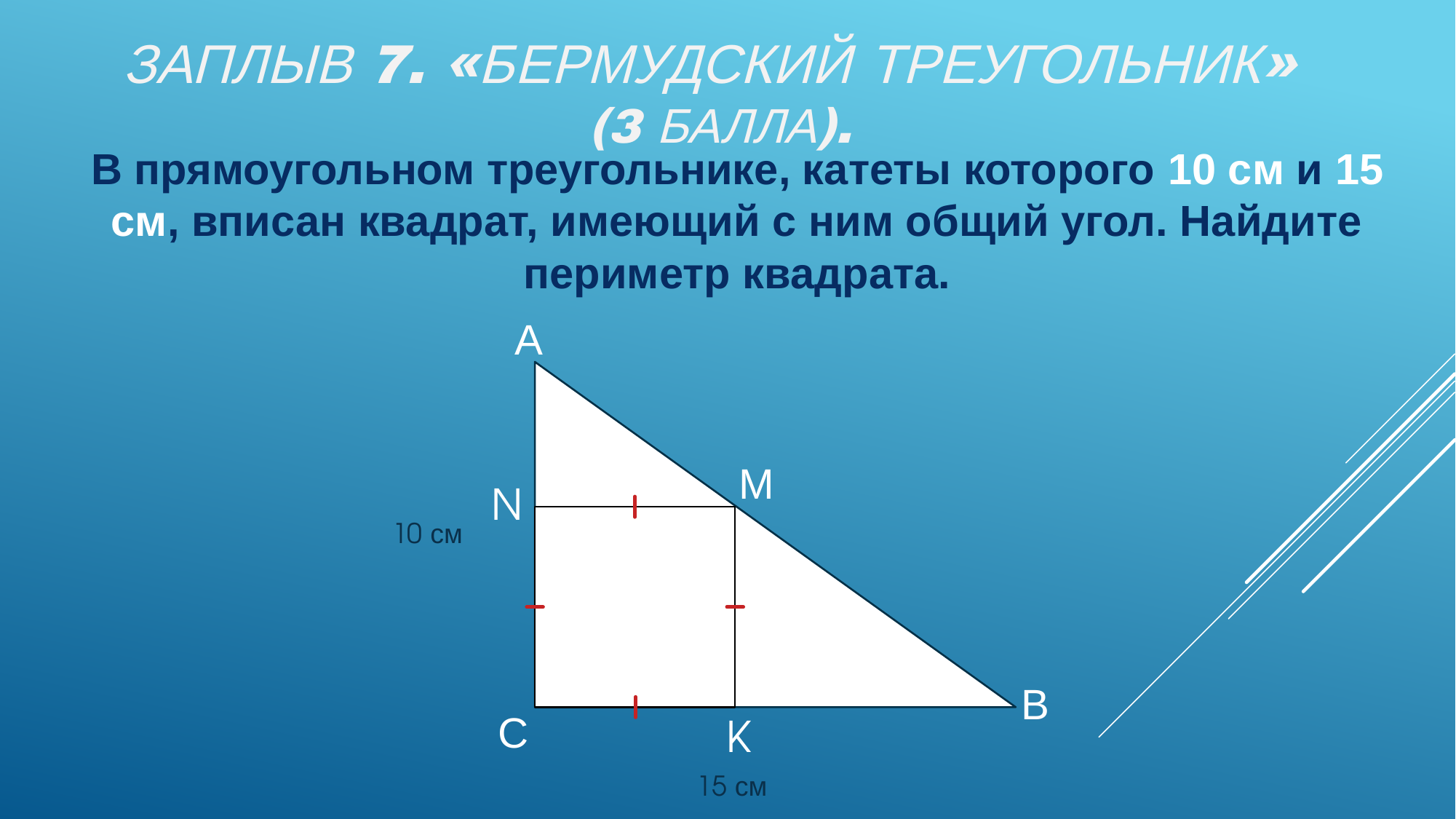

# Заплыв 7. «бермудский треугольник» (3 балла).
В прямоугольном треугольнике, катеты которого 10 см и 15 см, вписан квадрат, имеющий с ним общий угол. Найдите периметр квадрата.
А

М
N

10 см
В
С
K
15 см